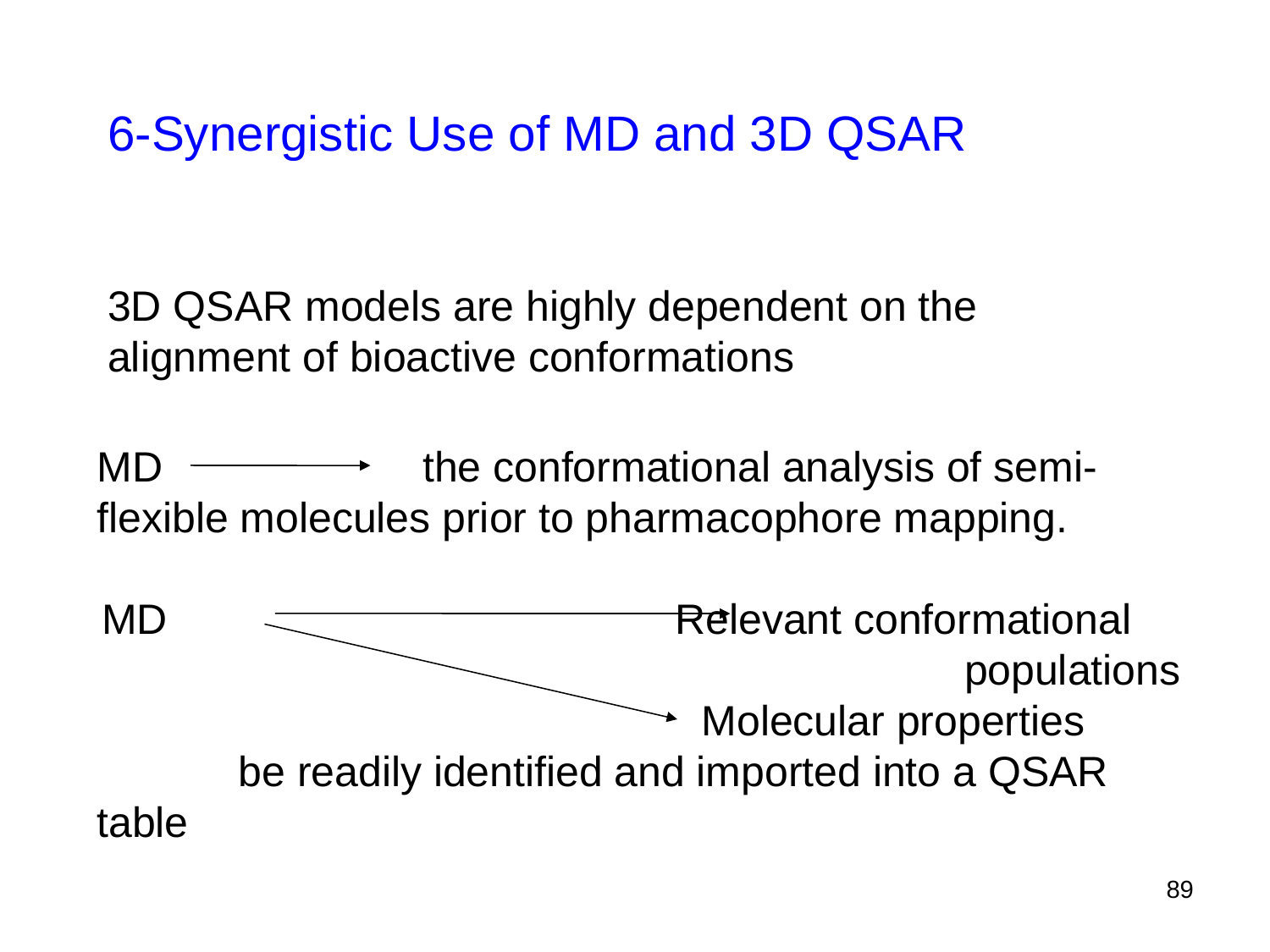

6-Synergistic Use of MD and 3D QSAR

3D QSAR models are highly dependent on the alignment of bioactive conformations

MD                      the conformational analysis of semi-flexible molecules prior to pharmacophore mapping.

MD                                           Relevant conformational               populations
                                                   Molecular properties                       be readily identified and imported into a QSAR table

89